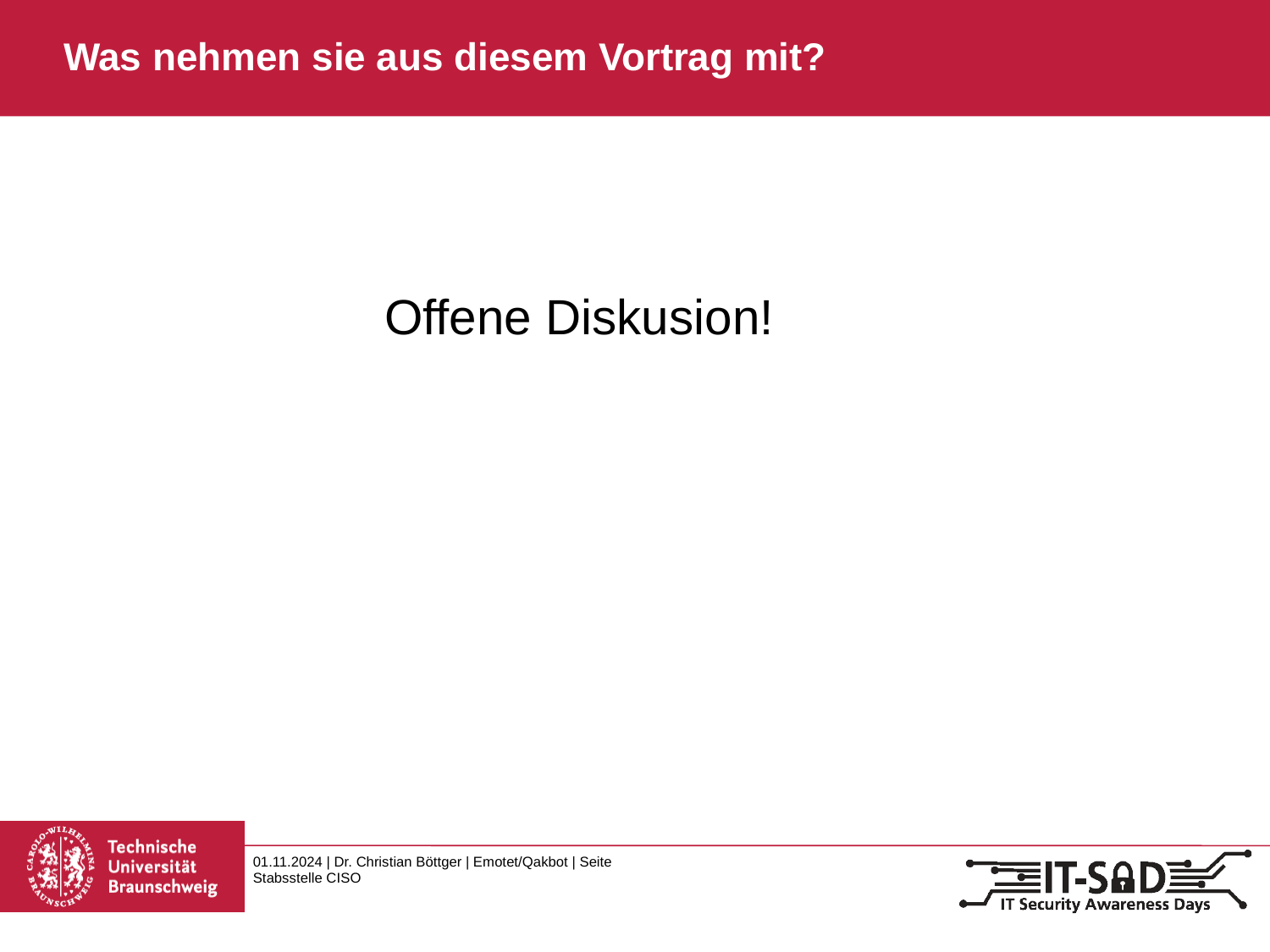

# Was nehmen sie aus diesem Vortrag mit?
Offene Diskusion!